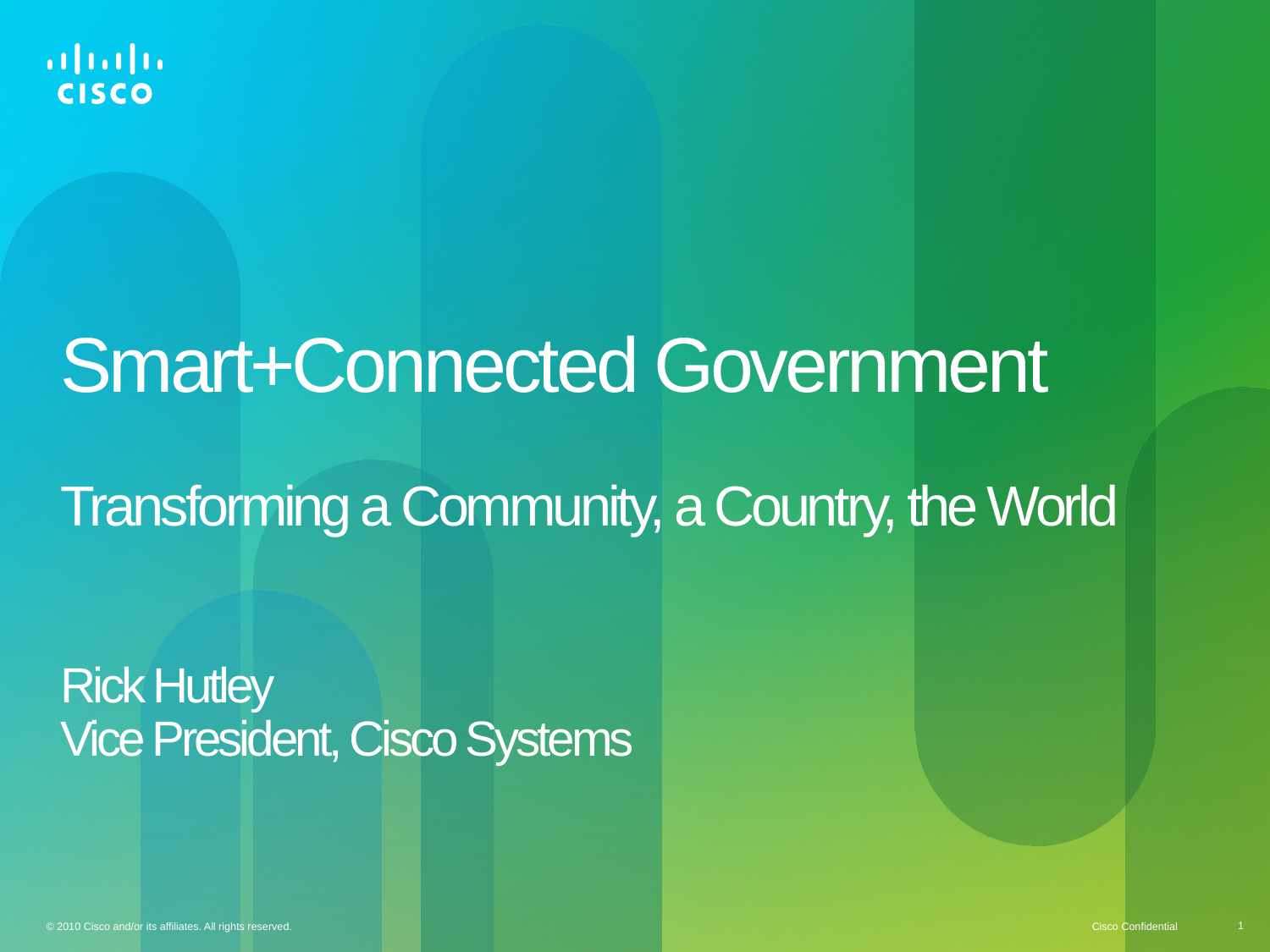

# Smart+Connected Government Transforming a Community, a Country, the World Rick Hutley Vice President, Cisco Systems